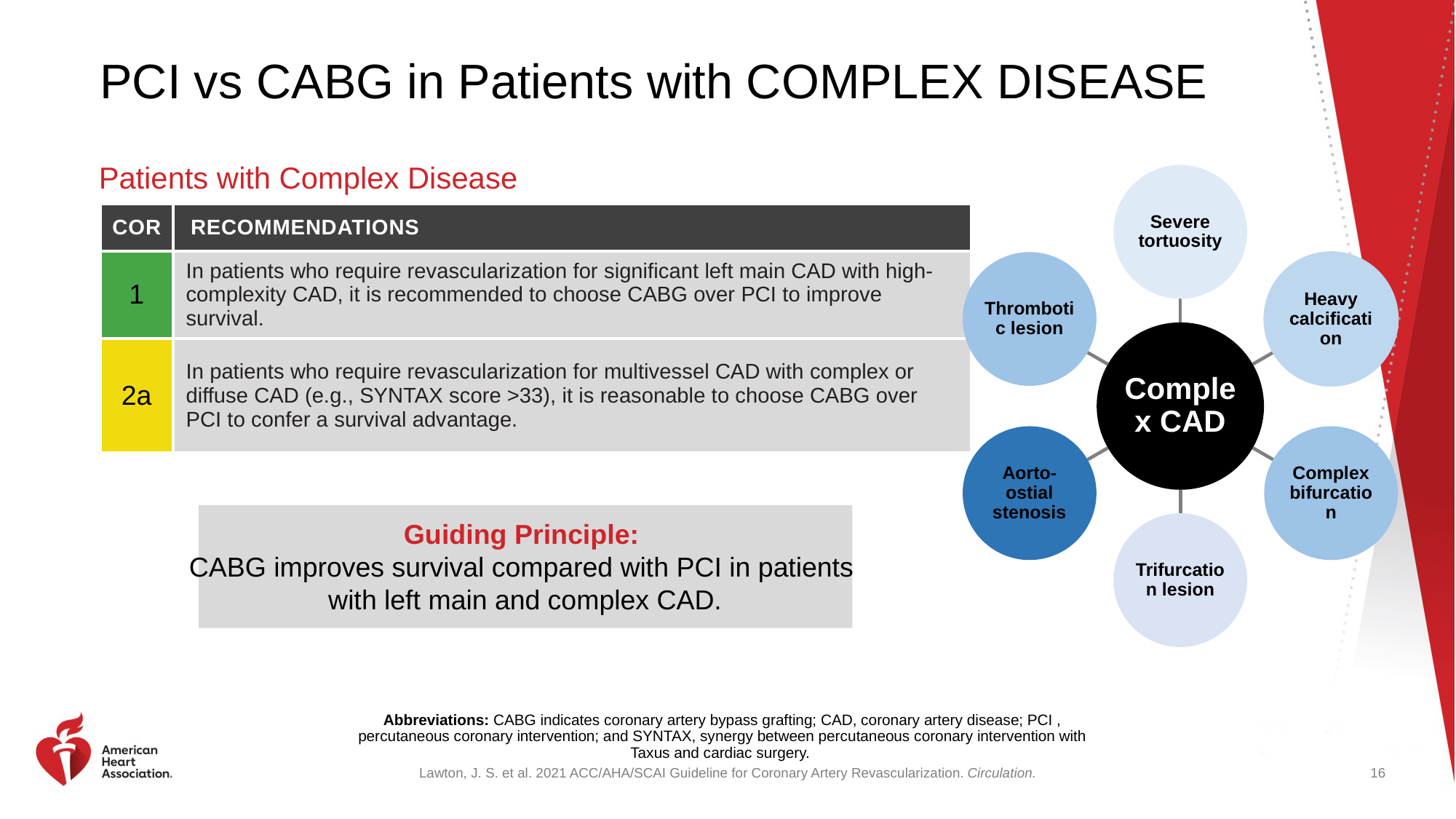

# PCI vs CABG in Patients with COMPLEX DISEASE
Patients with Complex Disease
Complex CAD

Severe tortuosity

Heavy calcification

Complex bifurcation

Trifurcation lesion

Aorto-ostial stenosis

Thrombotic lesion
| COR | RECOMMENDATIONS |
| --- | --- |
| 1 | In patients who require revascularization for significant left main CAD with high-complexity CAD, it is recommended to choose CABG over PCI to improve survival. |
| 2a | In patients who require revascularization for multivessel CAD with complex or diffuse CAD (e.g., SYNTAX score >33), it is reasonable to choose CABG over PCI to confer a survival advantage. |

Guiding Principle:
CABG improves survival compared with PCI in patients
with left main and complex CAD.

Abbreviations: CABG indicates coronary artery bypass grafting; CAD, coronary artery disease; PCI , percutaneous coronary intervention; and SYNTAX, synergy between percutaneous coronary intervention with Taxus and cardiac surgery.
16